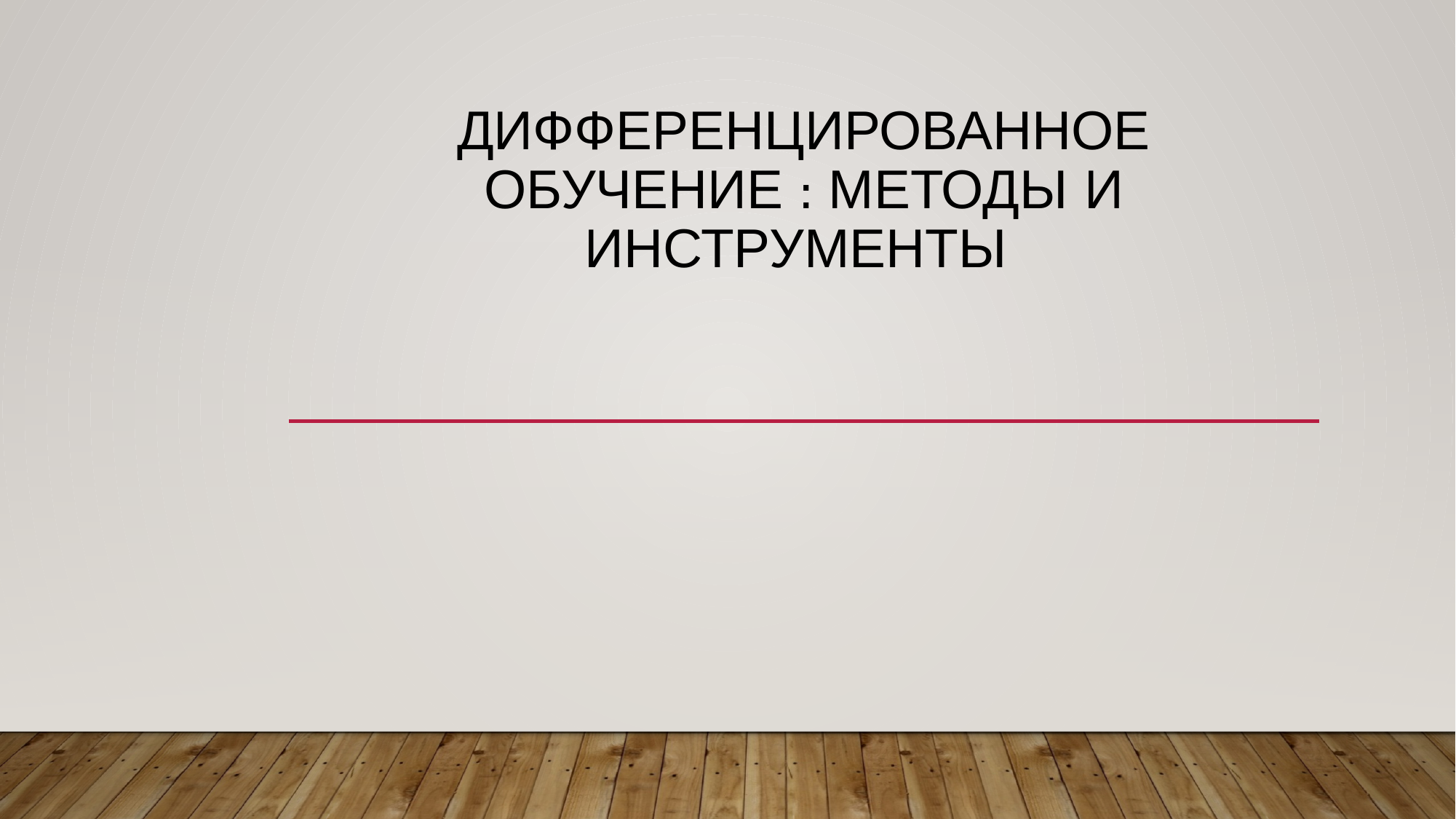

# Дифференцированное обучение : методы и инструменты